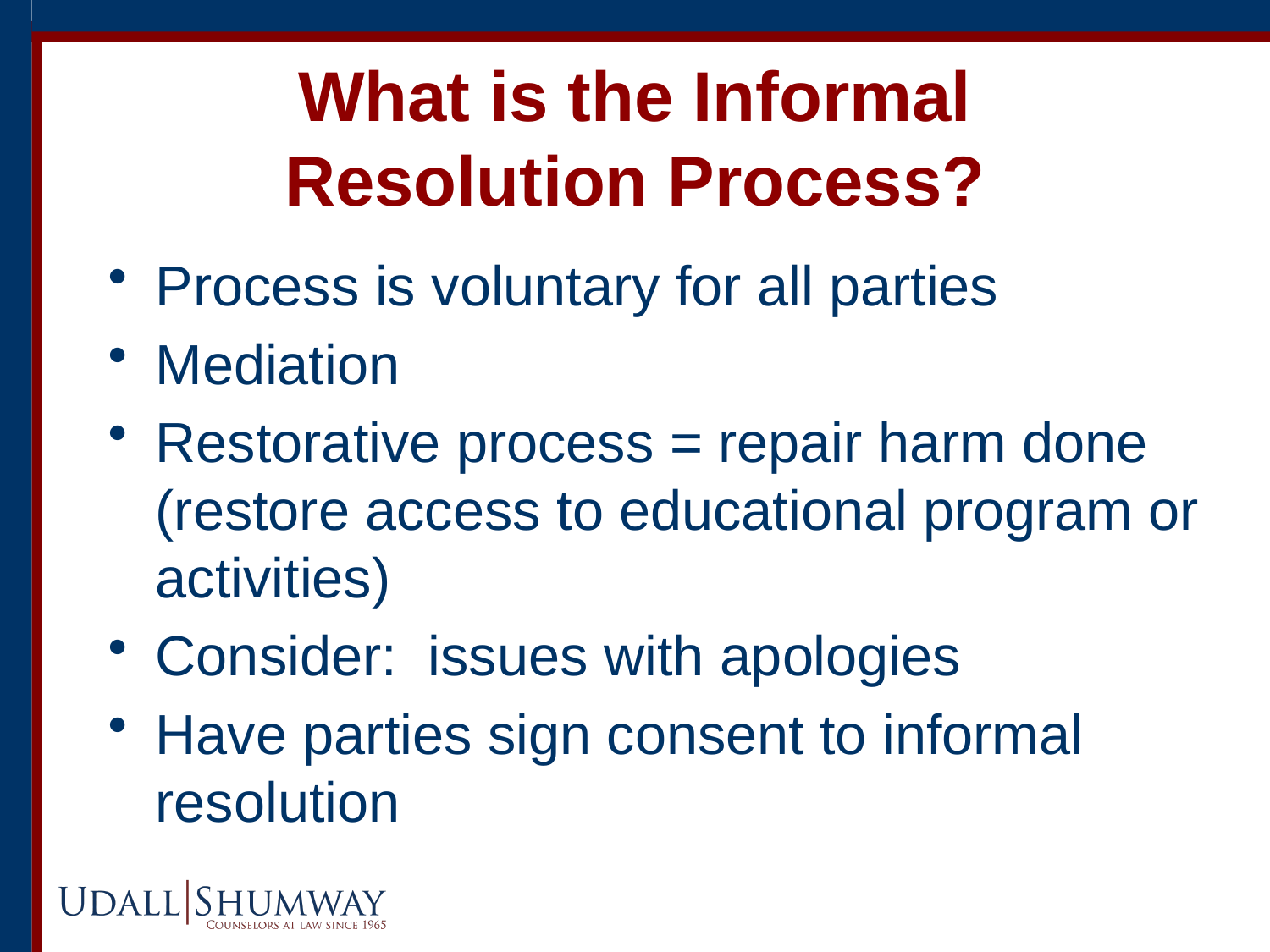

# What is the Informal Resolution Process?
Process is voluntary for all parties
Mediation
Restorative process = repair harm done (restore access to educational program or activities)
Consider:  issues with apologies
Have parties sign consent to informal resolution